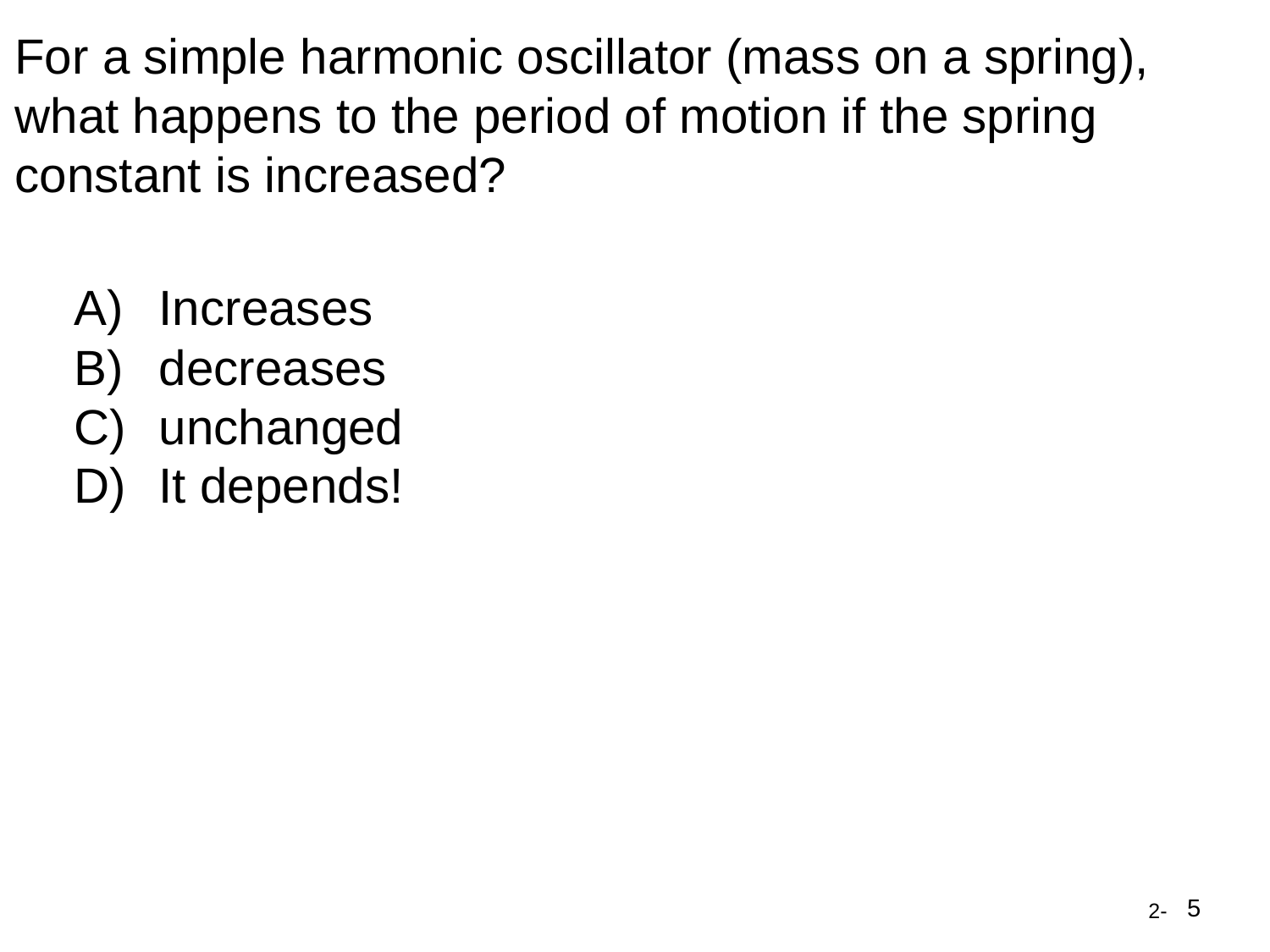

For a simple harmonic oscillator (mass on a spring), what happens to the period of motion if the spring constant is increased?
 Increases
 decreases
 unchanged
 It depends!
5